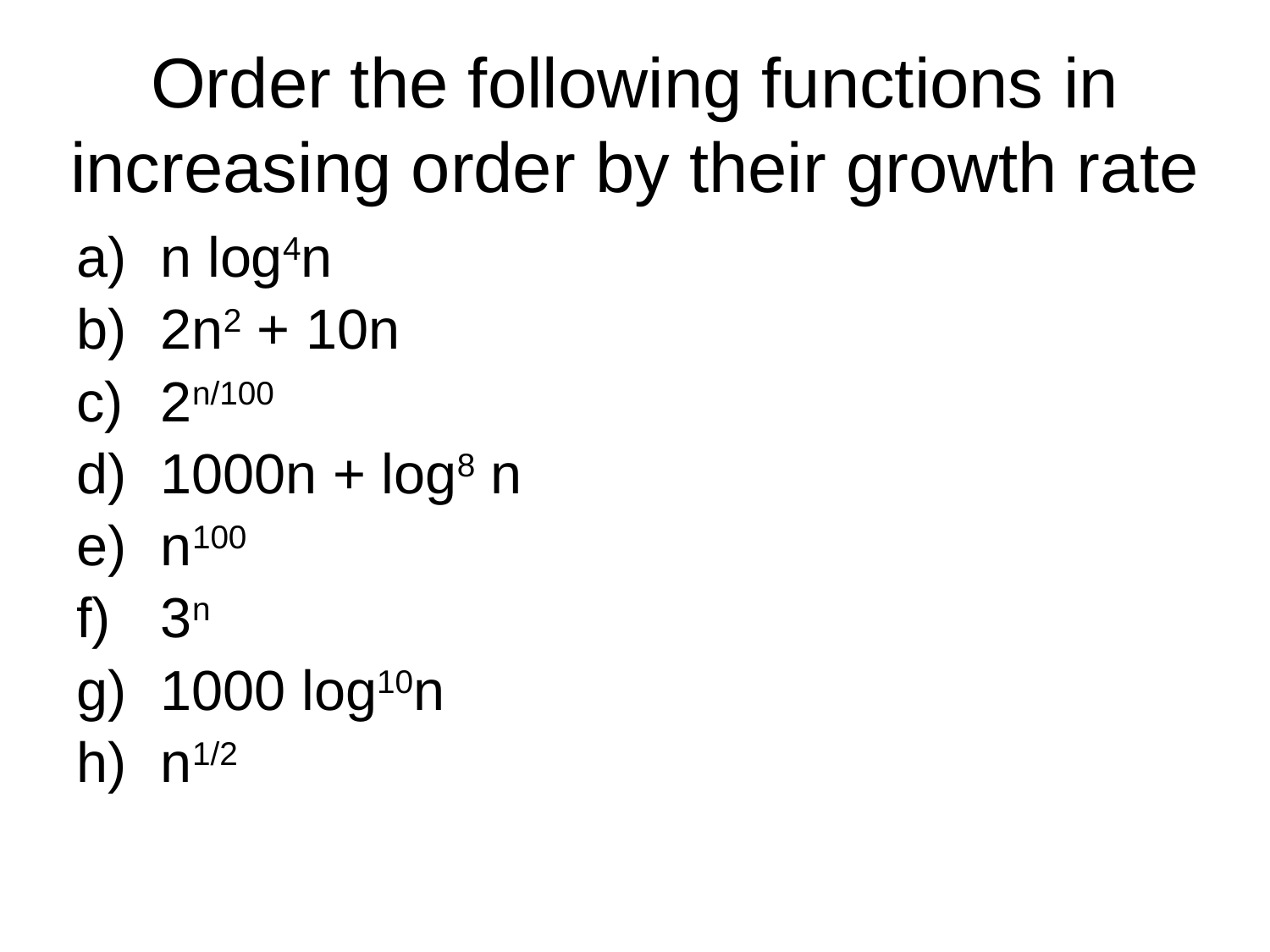

# Order the following functions in increasing order by their growth rate
n log4n
2n2 + 10n
2n/100
1000n + log8 n
n100
3n
1000 log10n
n1/2